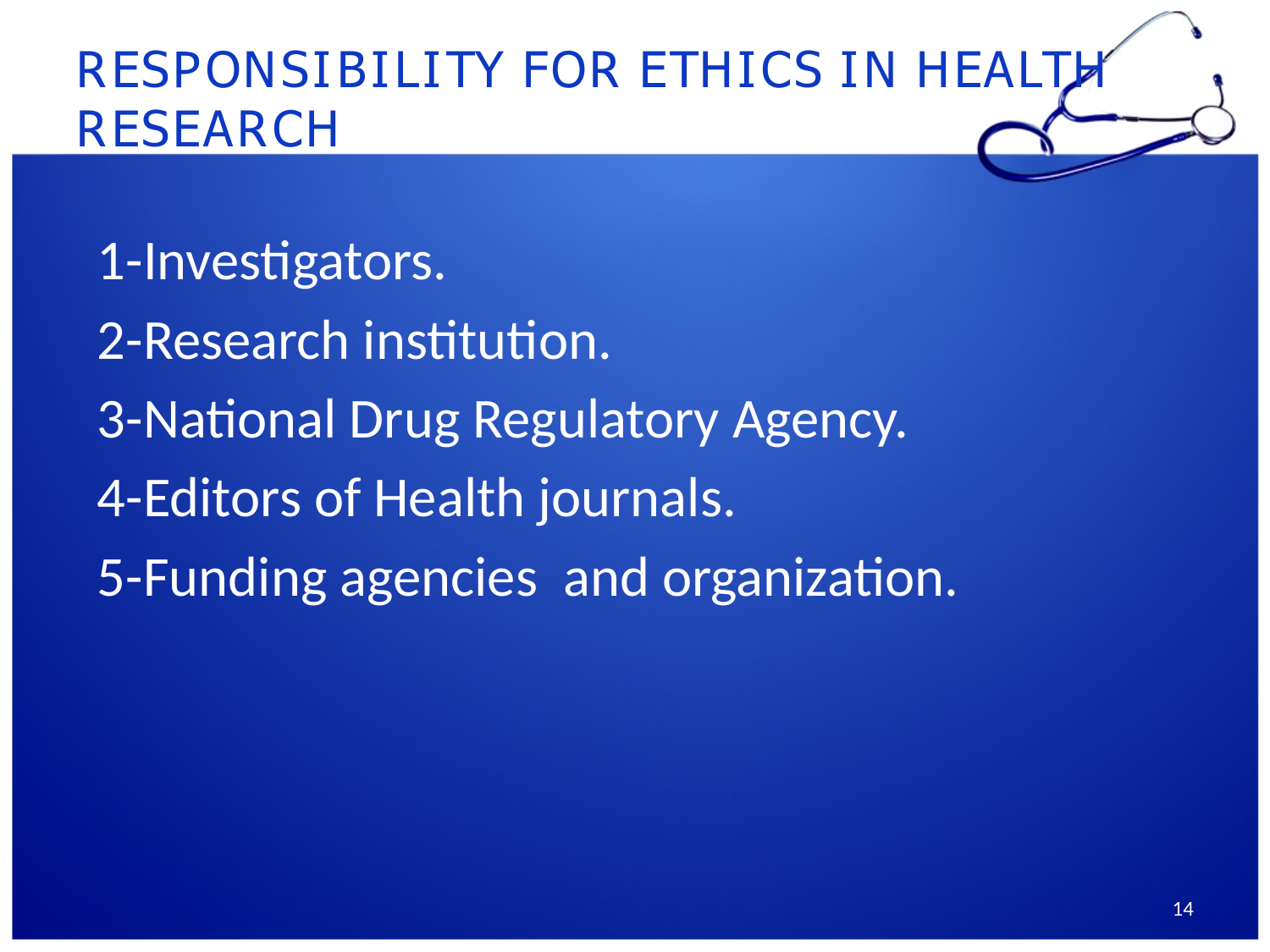

# RESPONSIBILITY FOR ETHICS IN HEALTH RESEARCH
1-Investigators.
2-Research institution.
3-National Drug Regulatory Agency.
4-Editors of Health journals.
5-Funding agencies  and organization.
14